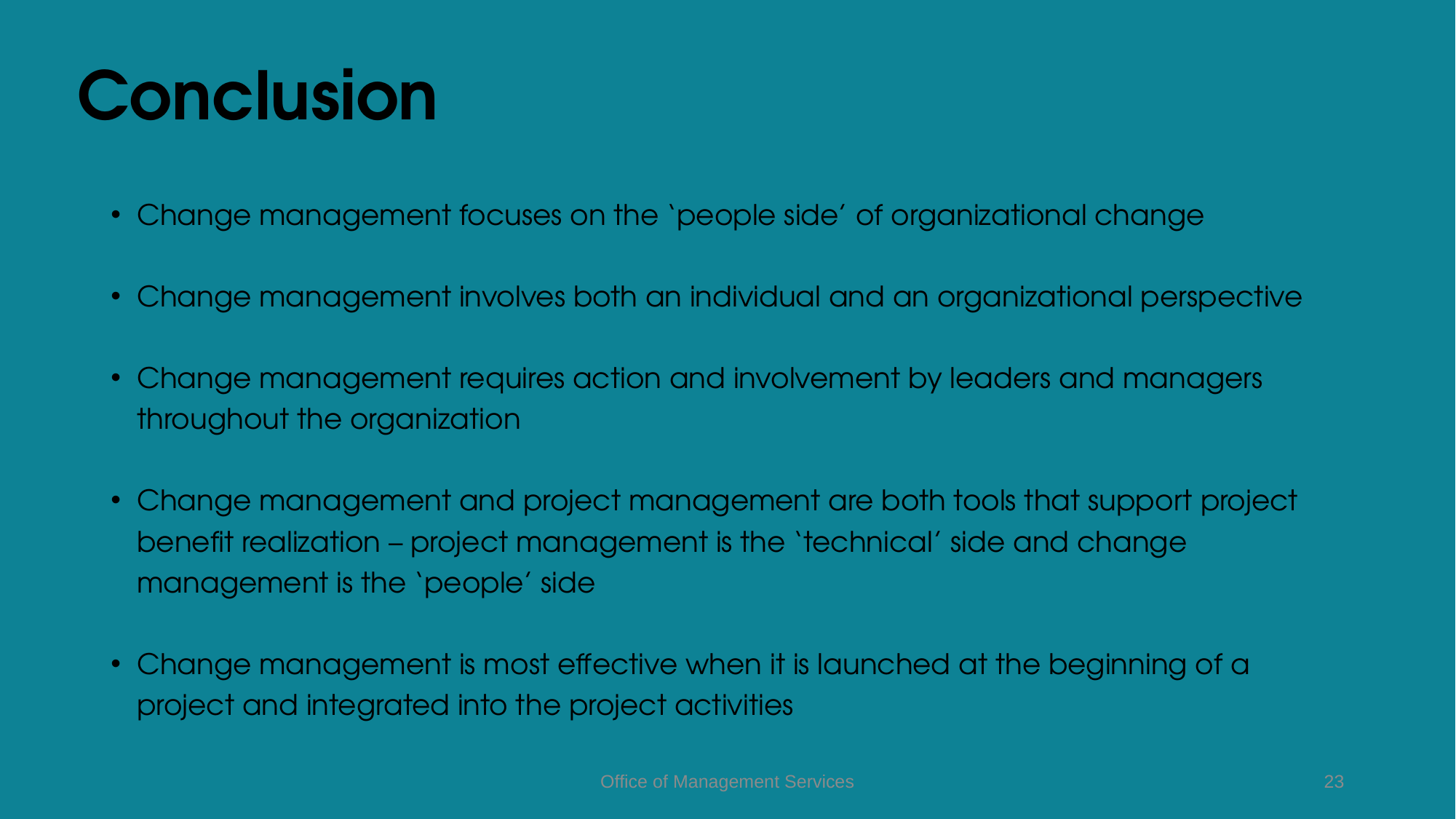

# Conclusion
Change management focuses on the ‘people side’ of organizational change

Change management involves both an individual and an organizational perspective

Change management requires action and involvement by leaders and managers throughout the organization

Change management and project management are both tools that support project benefit realization – project management is the ‘technical’ side and change management is the ‘people’ side

Change management is most effective when it is launched at the beginning of a project and integrated into the project activities

Office of Management Services
23